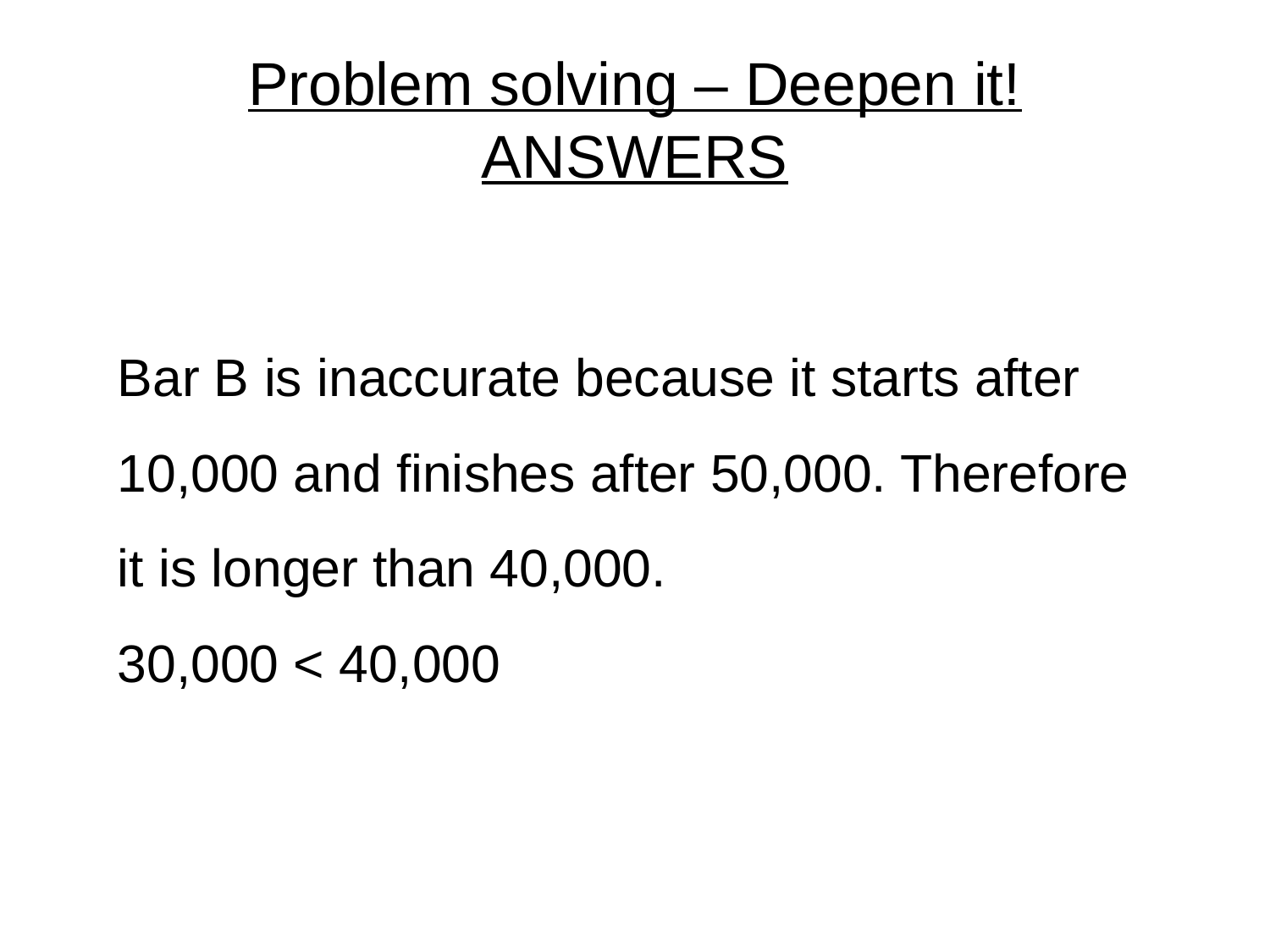

# Problem solving – Deepen it! ANSWERS
Bar B is inaccurate because it starts after 10,000 and finishes after 50,000. Therefore it is longer than 40,000.
30,000 < 40,000